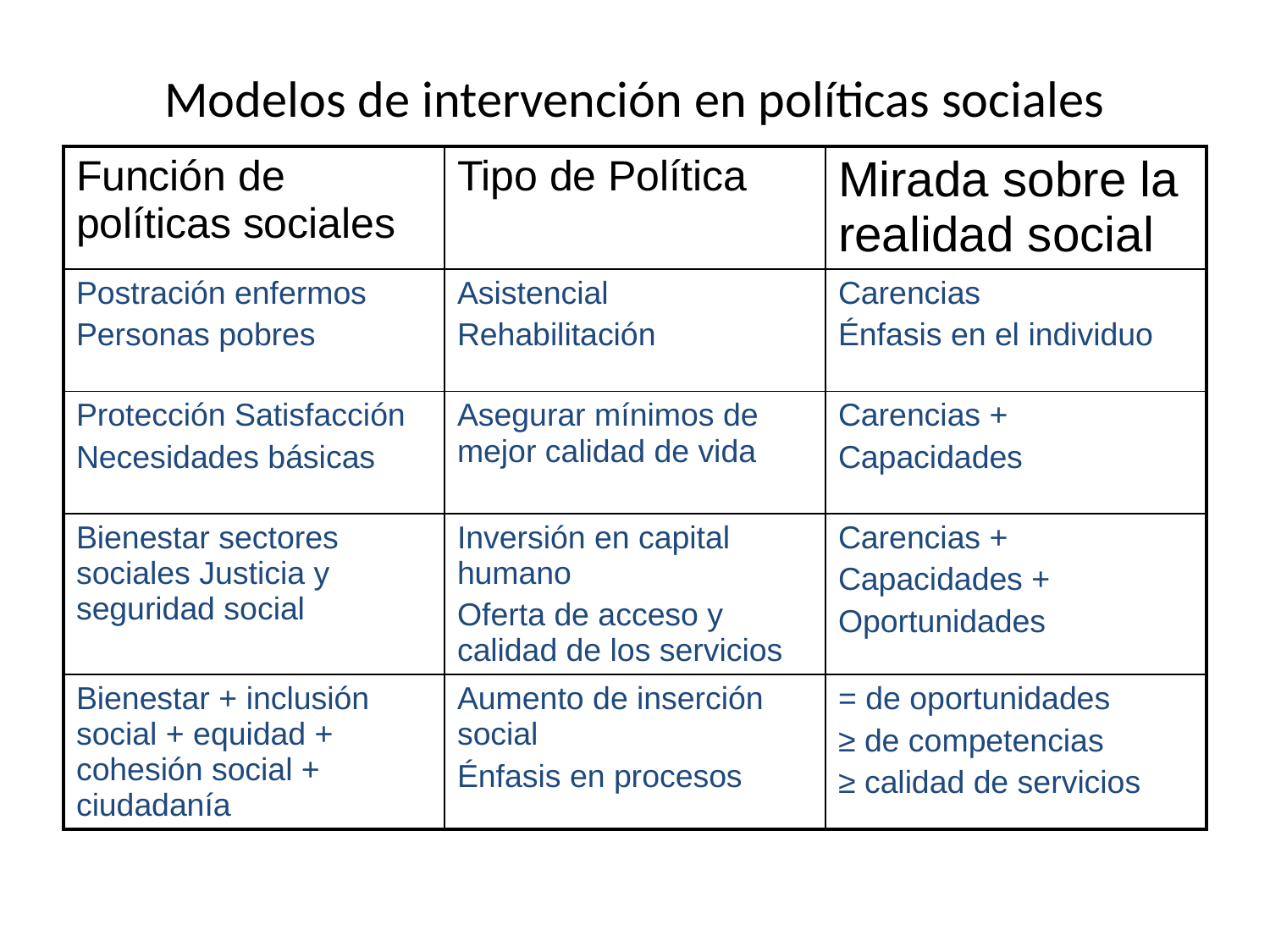

# Modelos de intervención en políticas sociales
| Función de políticas sociales | Tipo de Política | Mirada sobre la realidad social |
| --- | --- | --- |
| Postración enfermos Personas pobres | Asistencial Rehabilitación | Carencias Énfasis en el individuo |
| Protección Satisfacción Necesidades básicas | Asegurar mínimos de mejor calidad de vida | Carencias + Capacidades |
| Bienestar sectores sociales Justicia y seguridad social | Inversión en capital humano Oferta de acceso y calidad de los servicios | Carencias + Capacidades + Oportunidades |
| Bienestar + inclusión social + equidad + cohesión social + ciudadanía | Aumento de inserción social Énfasis en procesos | = de oportunidades ≥ de competencias ≥ calidad de servicios |